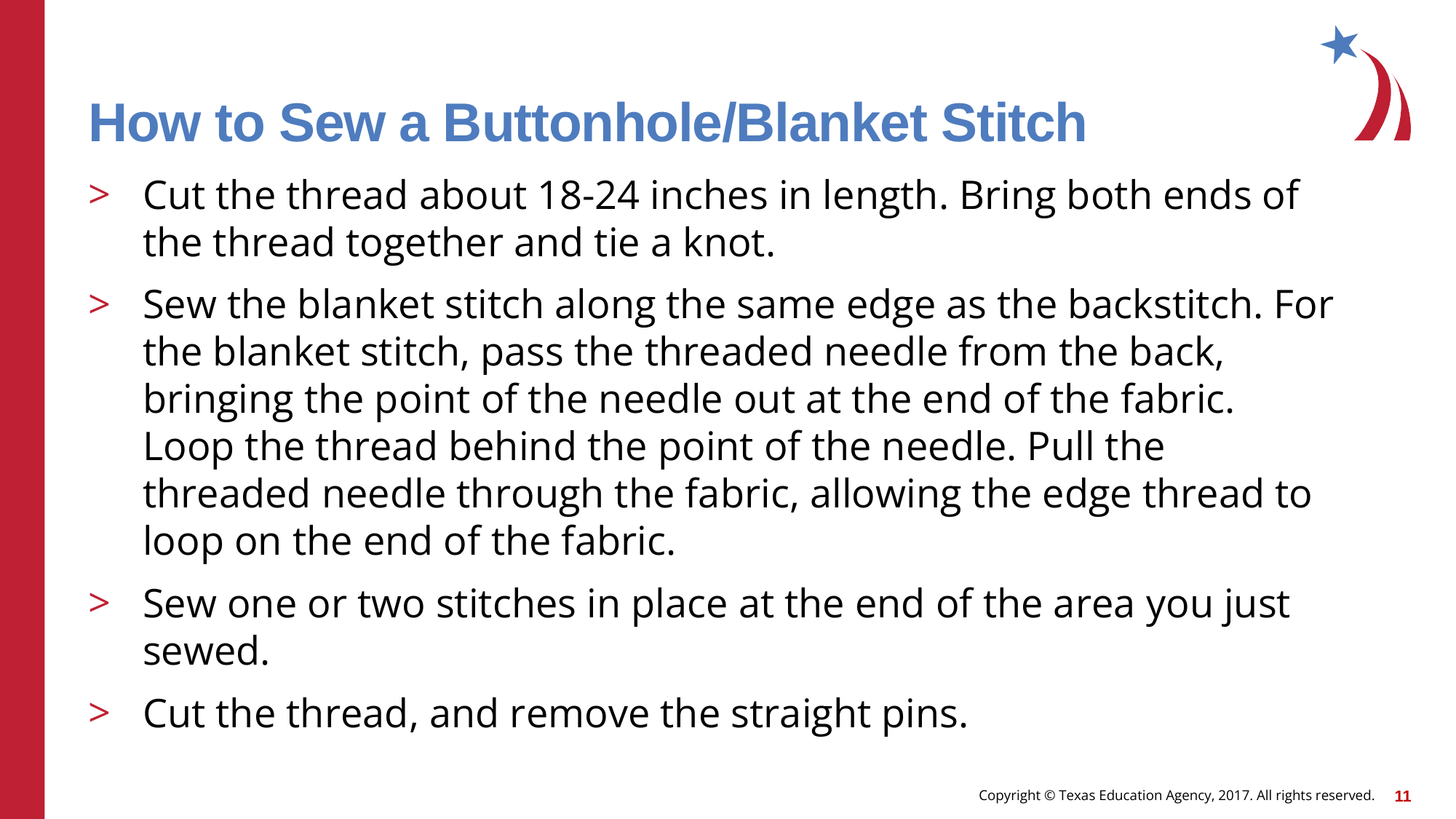

# How to Sew a Buttonhole/Blanket Stitch
Cut the thread about 18-24 inches in length. Bring both ends of the thread together and tie a knot.
Sew the blanket stitch along the same edge as the backstitch. For the blanket stitch, pass the threaded needle from the back, bringing the point of the needle out at the end of the fabric. Loop the thread behind the point of the needle. Pull the threaded needle through the fabric, allowing the edge thread to loop on the end of the fabric.
Sew one or two stitches in place at the end of the area you just sewed.
Cut the thread, and remove the straight pins.